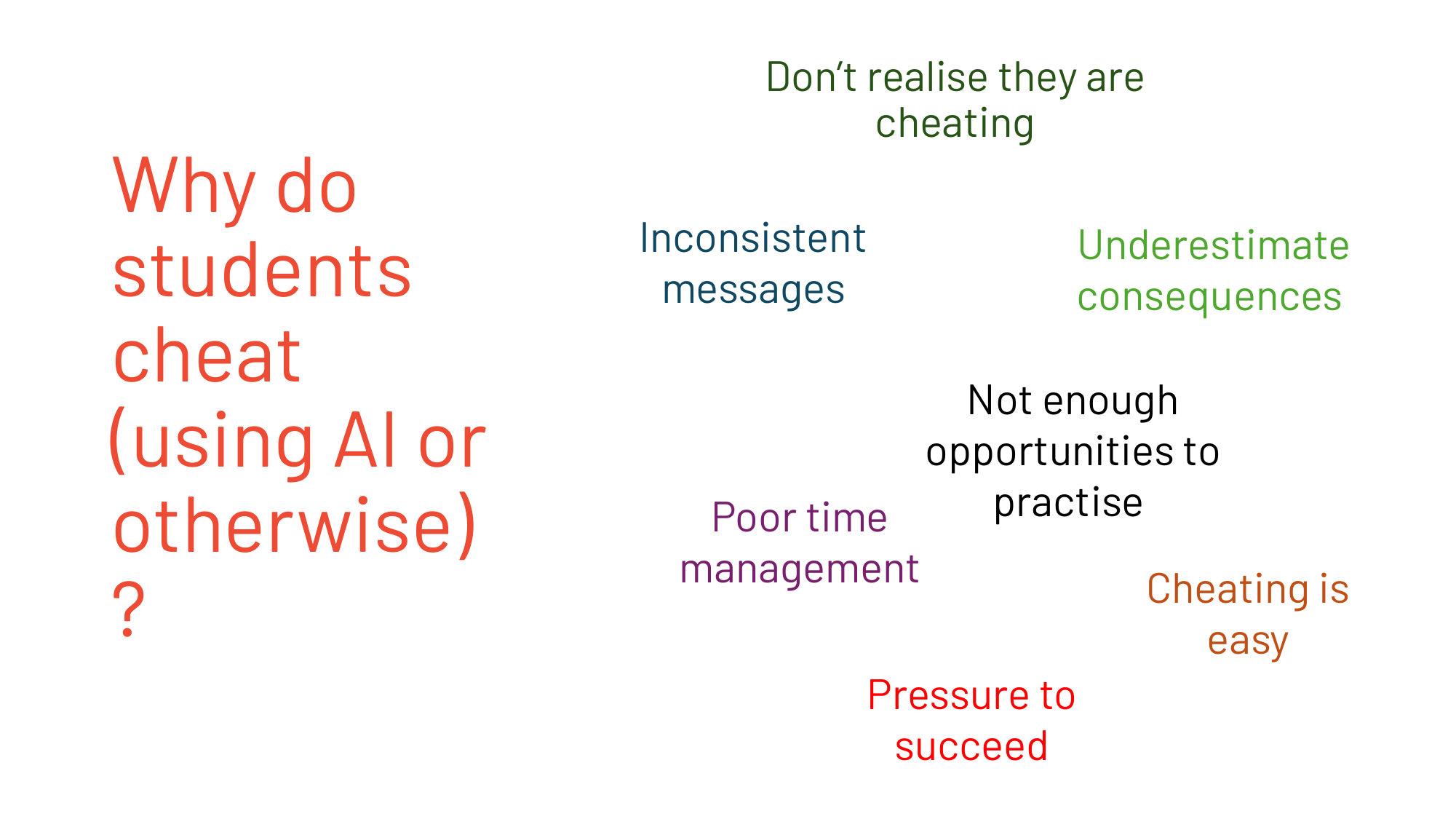

Don’t realise they are cheating
# Why do students cheat (using AI or otherwise)?
Inconsistent messages
Underestimate consequences
Not enough opportunities to practise
Poor time management
Cheating is easy
Pressure to succeed